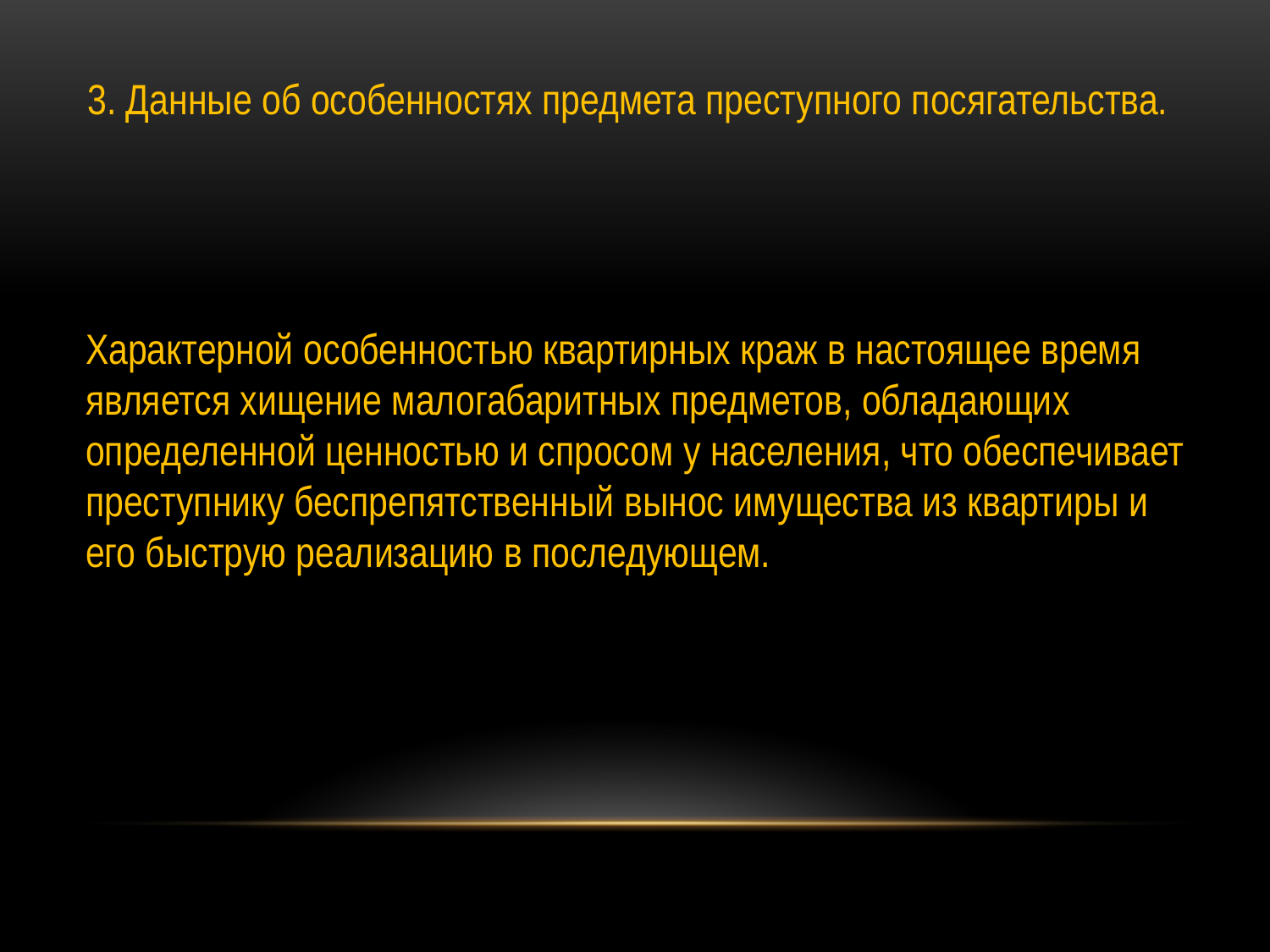

3. Данные об особенностях предмета преступного посягательства.
Характерной особенностью квартирных краж в настоящее время является хищение малогабаритных предметов, обладающих определенной ценностью и спросом у населения, что обеспечивает преступнику беспрепятственный вынос имущества из квартиры и его быструю реализацию в последующем.